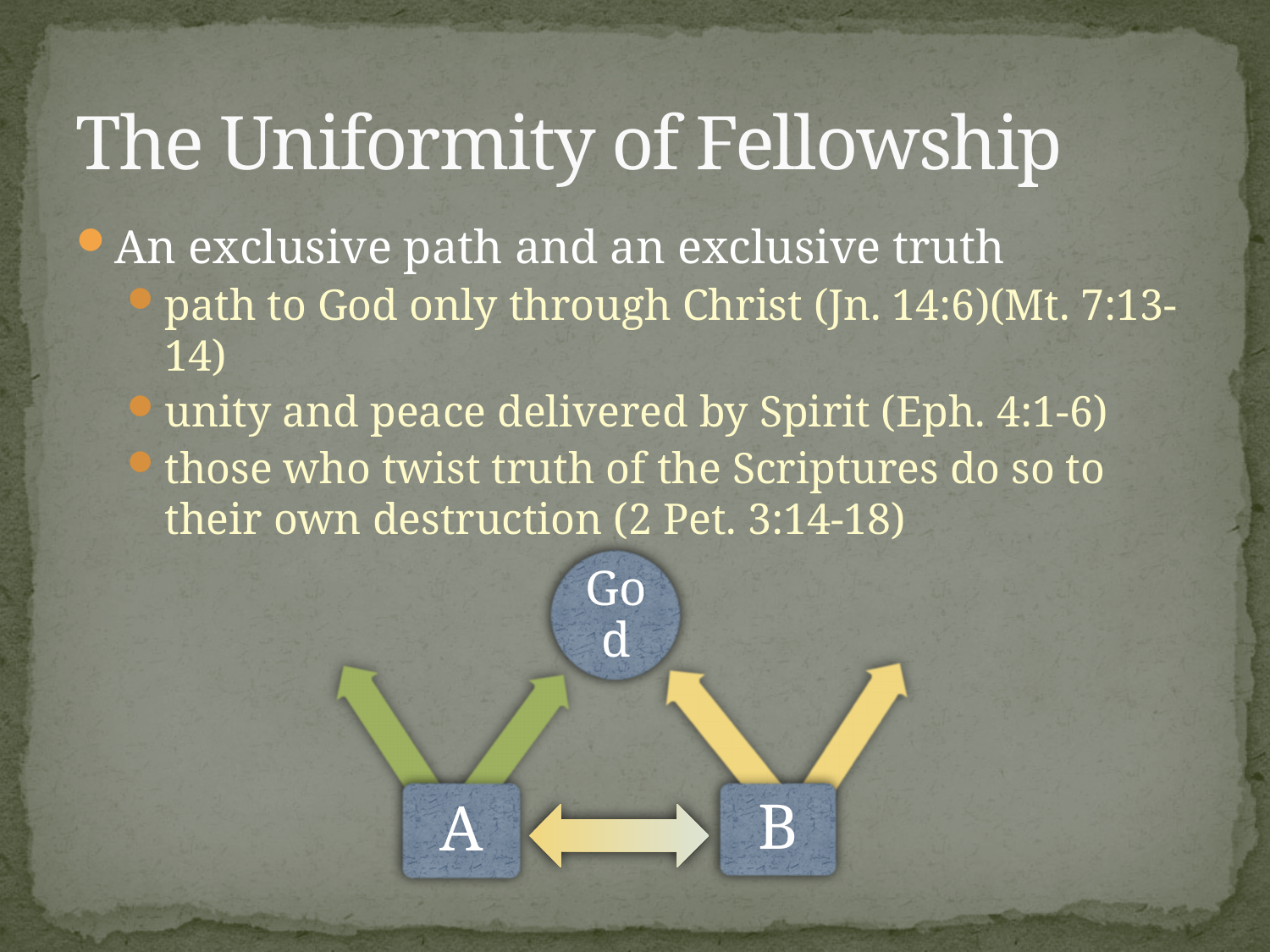

# The Uniformity of Fellowship
An exclusive path and an exclusive truth
path to God only through Christ (Jn. 14:6)(Mt. 7:13-14)
unity and peace delivered by Spirit (Eph. 4:1-6)
those who twist truth of the Scriptures do so to their own destruction (2 Pet. 3:14-18)

God

A

B

God

A

B